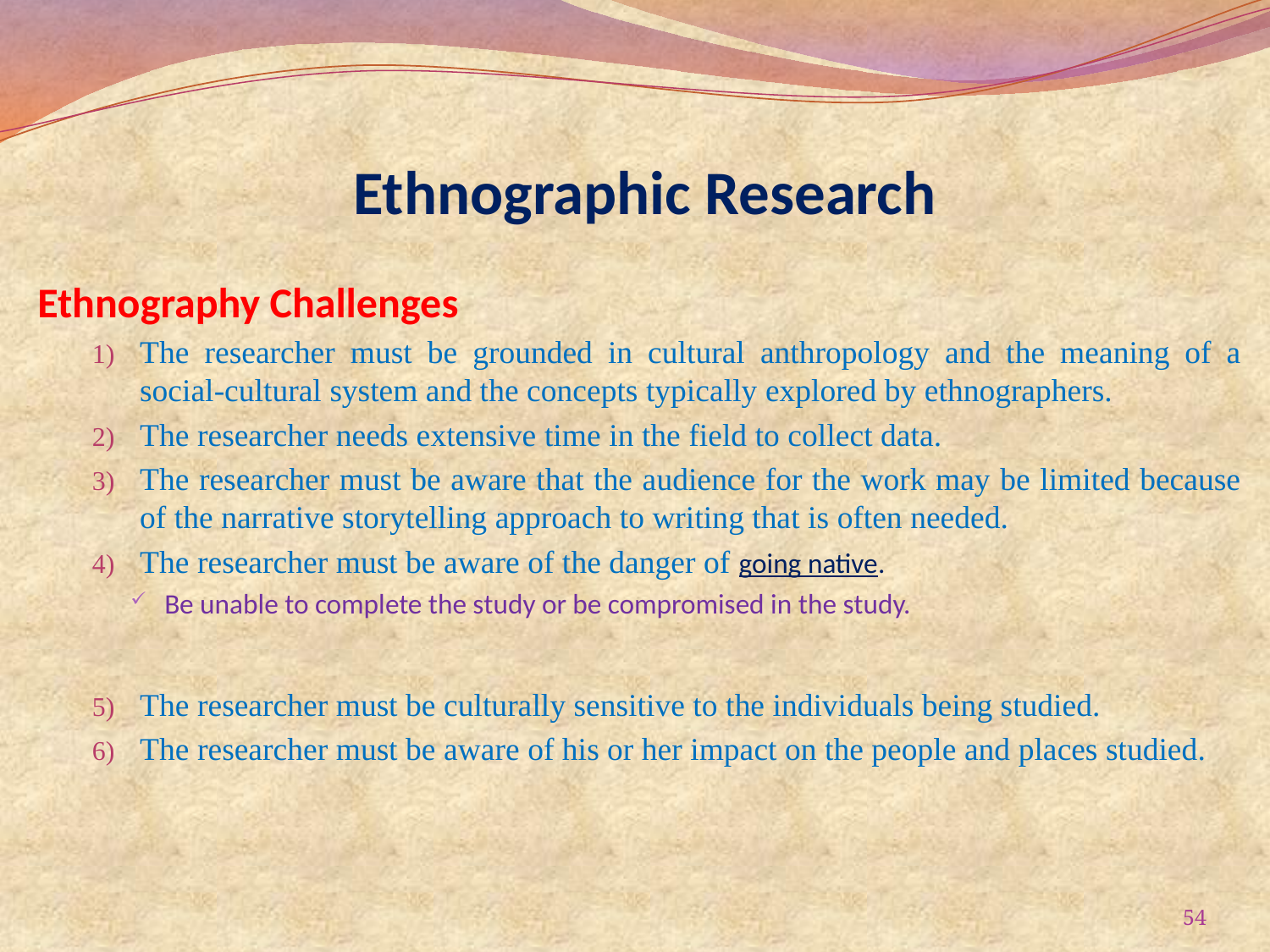

# Ethnographic Research
Ethnography Challenges
The researcher must be grounded in cultural anthropology and the meaning of a social-cultural system and the concepts typically explored by ethnographers.
The researcher needs extensive time in the field to collect data.
The researcher must be aware that the audience for the work may be limited because of the narrative storytelling approach to writing that is often needed.
The researcher must be aware of the danger of going native.
Be unable to complete the study or be compromised in the study.

The researcher must be culturally sensitive to the individuals being studied.
The researcher must be aware of his or her impact on the people and places studied.

54